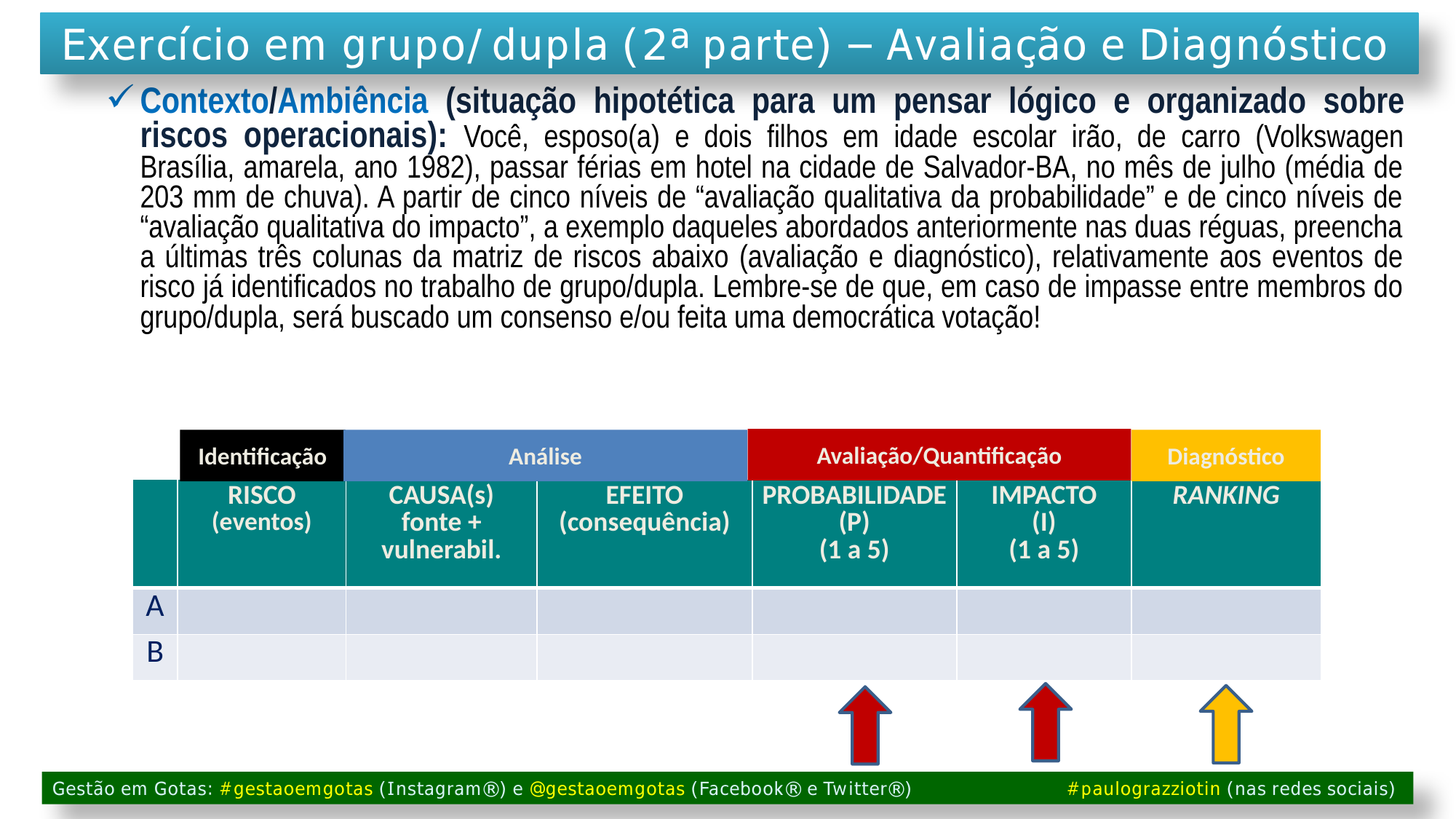

Exercício em grupo/dupla (2ª parte) – Avaliação e Diagnóstico
Contexto/Ambiência (situação hipotética para um pensar lógico e organizado sobre riscos operacionais): Você, esposo(a) e dois filhos em idade escolar irão, de carro (Volkswagen Brasília, amarela, ano 1982), passar férias em hotel na cidade de Salvador-BA, no mês de julho (média de 203 mm de chuva). A partir de cinco níveis de “avaliação qualitativa da probabilidade” e de cinco níveis de “avaliação qualitativa do impacto”, a exemplo daqueles abordados anteriormente nas duas réguas, preencha a últimas três colunas da matriz de riscos abaixo (avaliação e diagnóstico), relativamente aos eventos de risco já identificados no trabalho de grupo/dupla. Lembre-se de que, em caso de impasse entre membros do grupo/dupla, será buscado um consenso e/ou feita uma democrática votação!

Avaliação/Quantificação
Diagnóstico
Identificação
Análise
|  | RISCO (eventos) | CAUSA(s) fonte + vulnerabil. | EFEITO (consequência) | PROBABILIDADE (P) (1 a 5) | IMPACTO (I) (1 a 5) | RANKING |
| --- | --- | --- | --- | --- | --- | --- |
| A |  |  |  |  |  |  |
| B |  |  |  |  |  |  |

Gestão em Gotas: #gestaoemgotas (Instagram®) e @gestaoemgotas (Facebook® e Twitter®)                             #paulograzziotin (nas redes sociais)